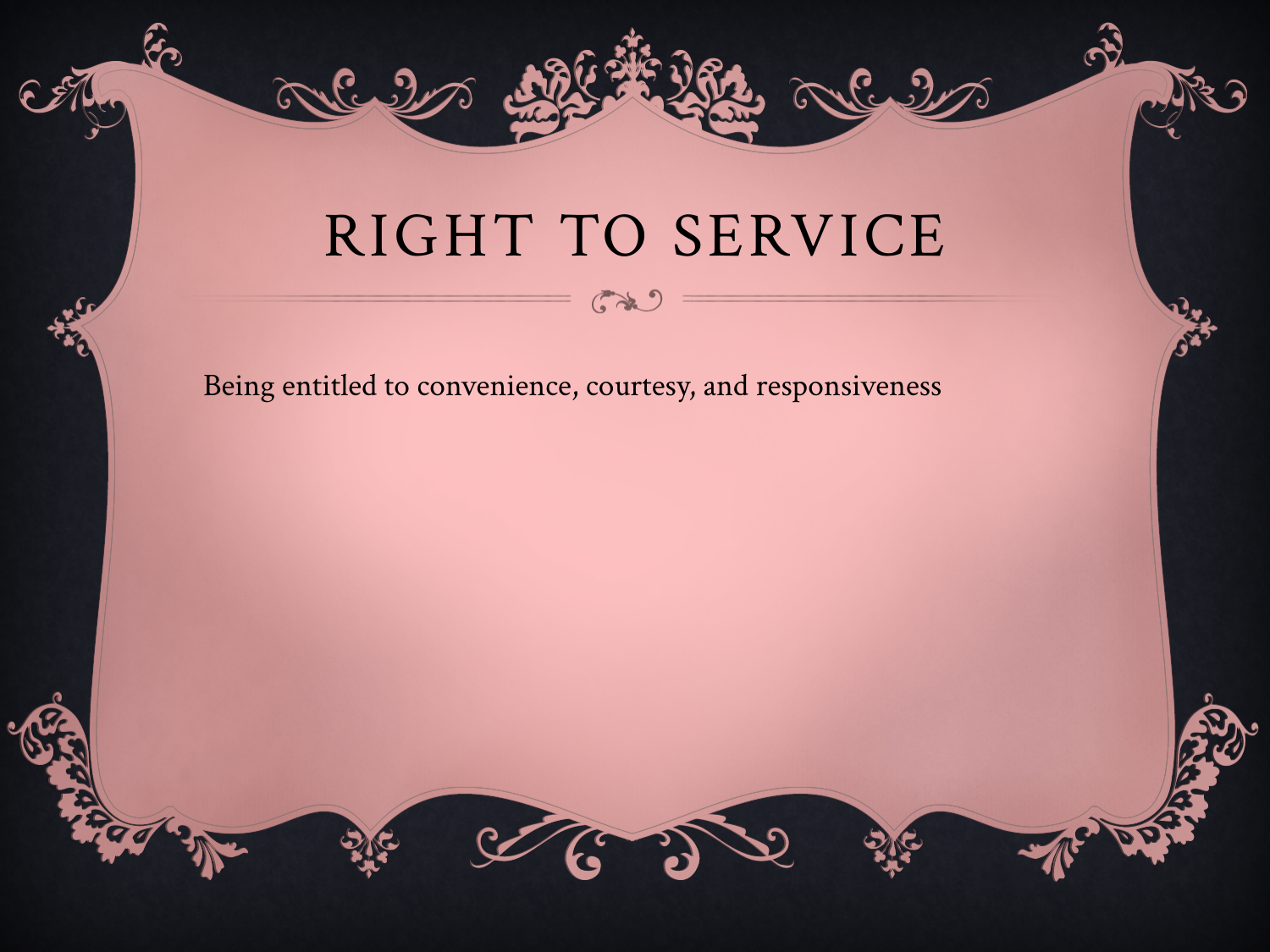

# Right to service
Being entitled to convenience, courtesy, and responsiveness